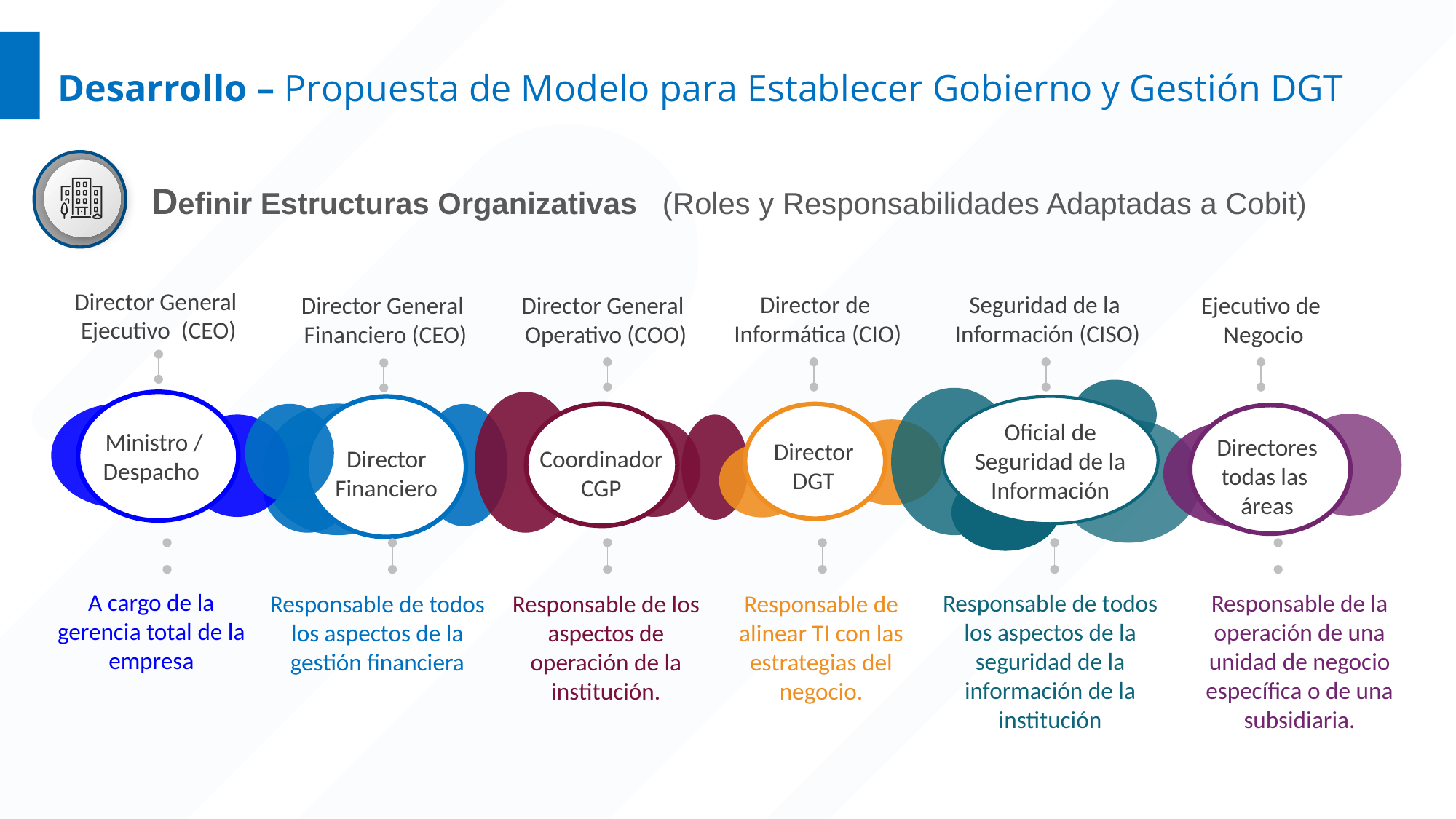

Desarrollo – Propuesta de Modelo para Establecer Gobierno y Gestión DGT

Definir Estructuras Organizativas   (Roles y Responsabilidades Adaptadas a Cobit)

Director General
Ejecutivo  (CEO)
Director de
Informática (CIO)
Seguridad de la
Información (CISO)
Director General
Financiero (CEO)
Director General
Operativo (COO)
Ejecutivo de
Negocio

Oficial de Seguridad de la Información

Ministro /
Despacho

Directores
todas las
áreas
Director
DGT
Director
Financiero
Coordinador
CGP

A cargo de la gerencia total de la empresa
Responsable de todos los aspectos de la seguridad de la información de la institución
Responsable de la operación de una unidad de negocio específica o de una subsidiaria.
Responsable de todos los aspectos de la gestión financiera
Responsable de los aspectos de operación de la institución.
Responsable de alinear TI con las estrategias del negocio.